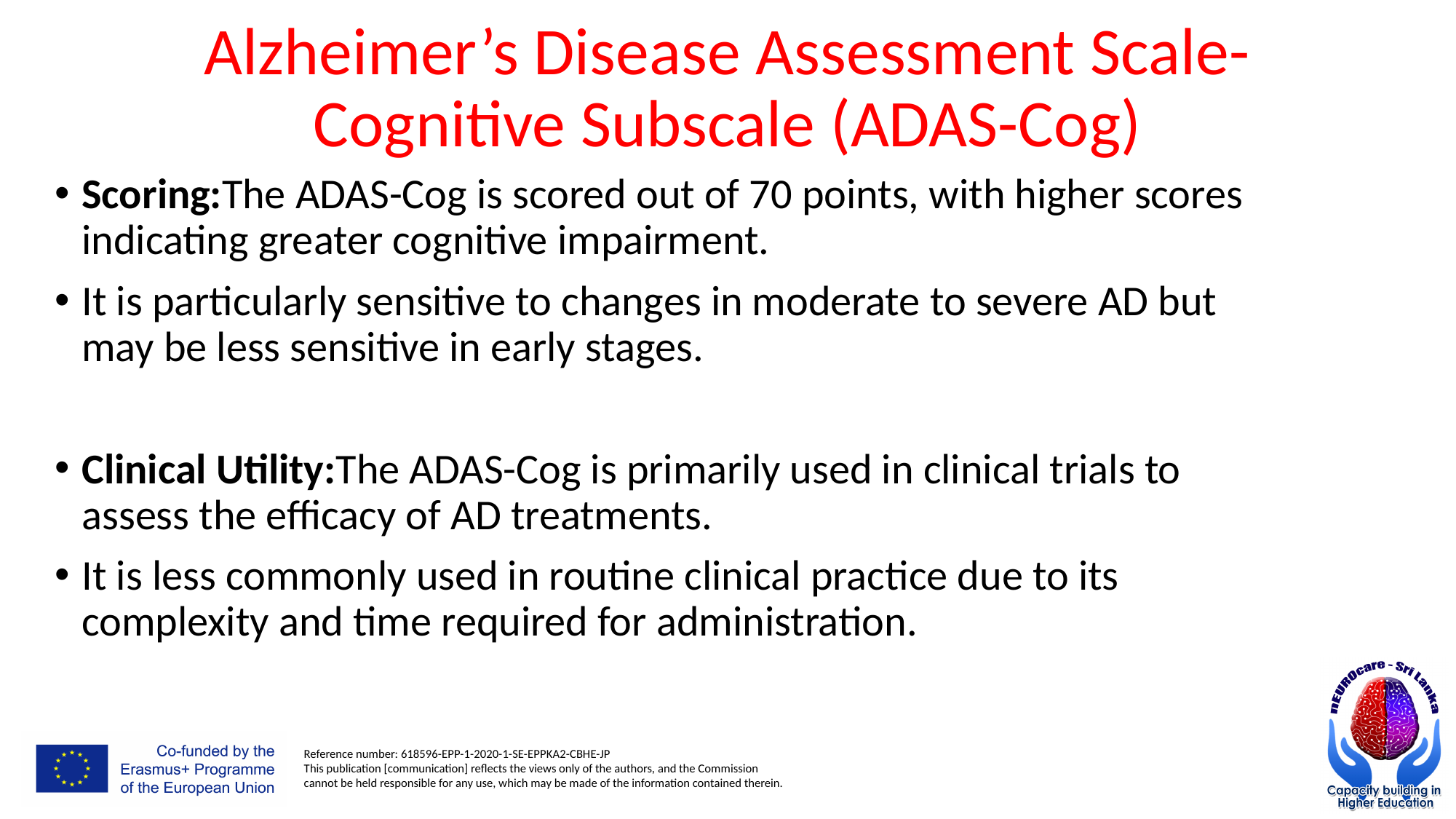

# Alzheimer’s Disease Assessment Scale-Cognitive Subscale (ADAS-Cog)
Scoring:The ADAS-Cog is scored out of 70 points, with higher scores indicating greater cognitive impairment.
It is particularly sensitive to changes in moderate to severe AD but may be less sensitive in early stages.

Clinical Utility:The ADAS-Cog is primarily used in clinical trials to assess the efficacy of AD treatments.
It is less commonly used in routine clinical practice due to its complexity and time required for administration.